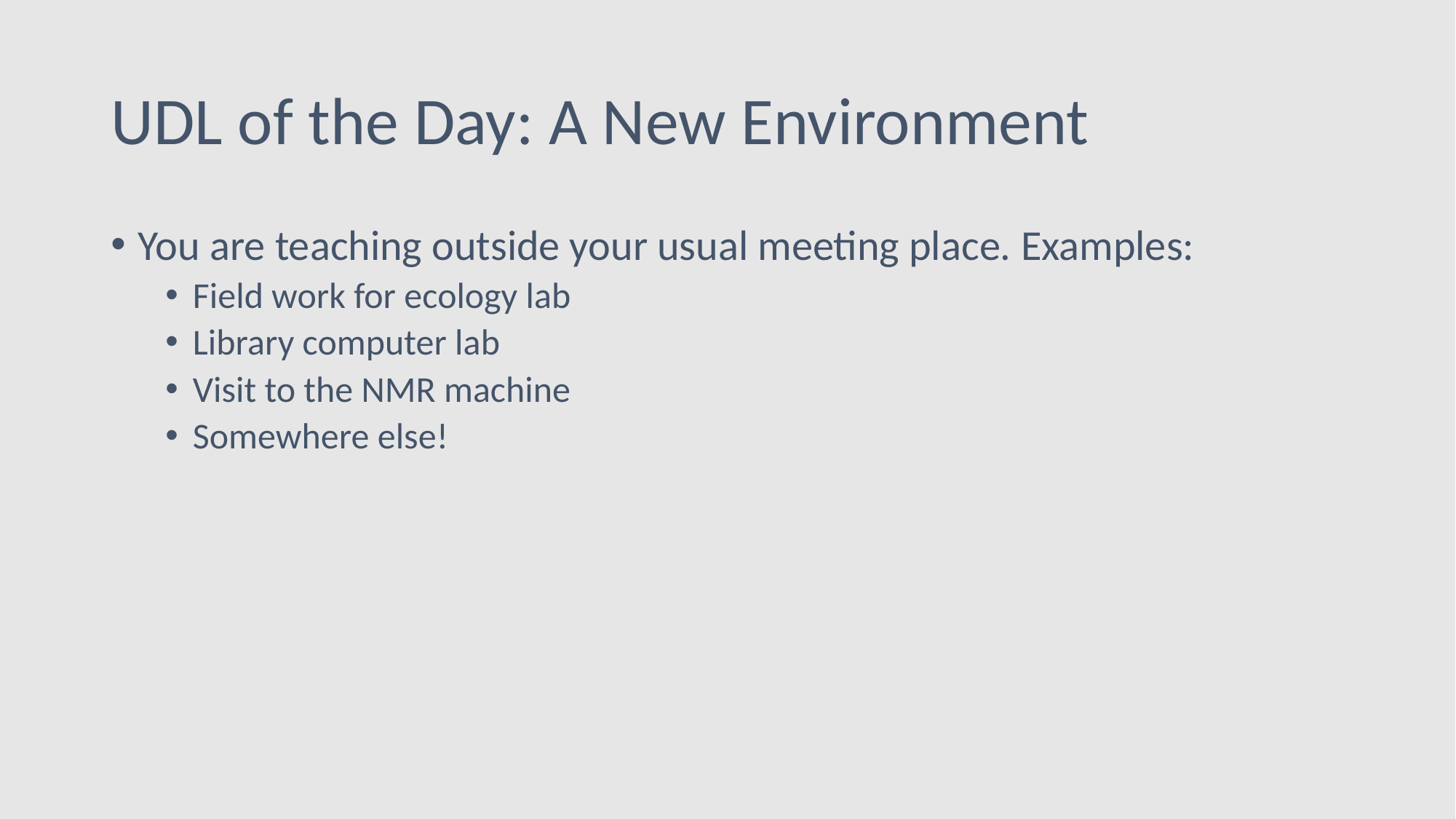

# UDL of the Day: A New Environment
You are teaching outside your usual meeting place. Examples:
Field work for ecology lab
Library computer lab
Visit to the NMR machine
Somewhere else!